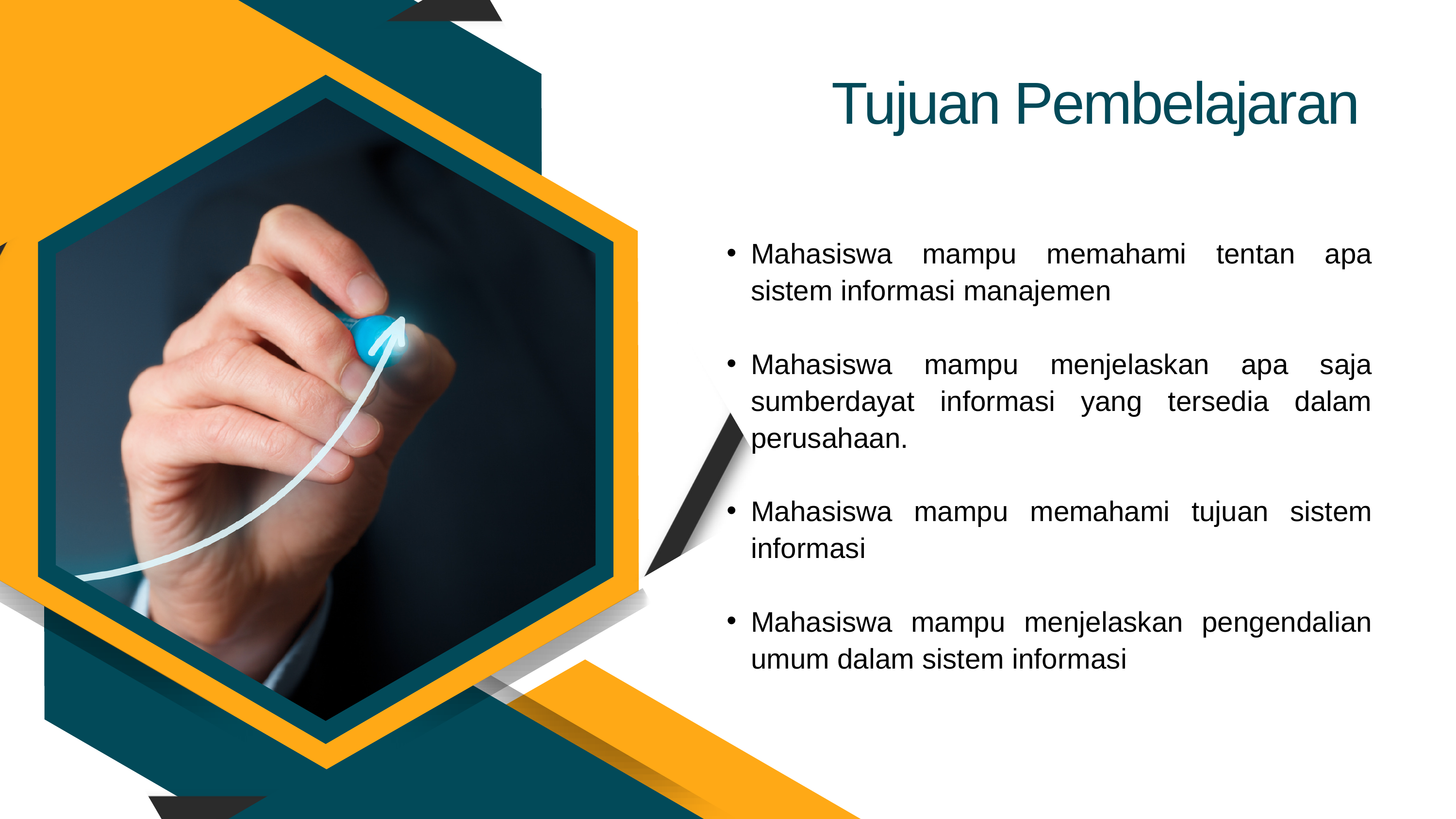

Tujuan Pembelajaran

Mahasiswa mampu memahami tentan apa sistem informasi manajemen

Mahasiswa mampu menjelaskan apa saja sumberdayat informasi yang tersedia dalam perusahaan.

Mahasiswa mampu memahami tujuan sistem informasi

Mahasiswa mampu menjelaskan pengendalian umum dalam sistem informasi